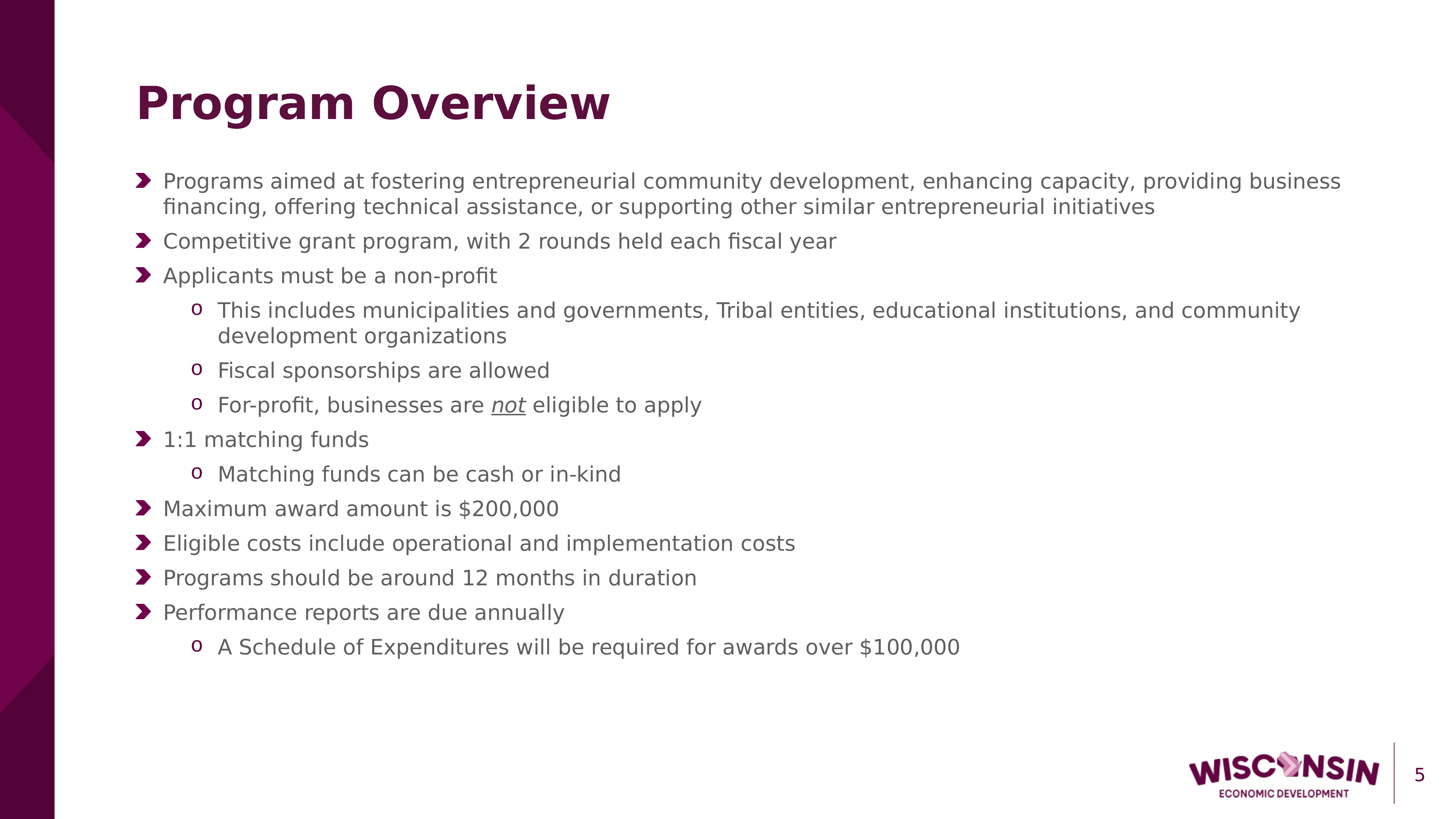

Program Overview
Programs aimed at fostering entrepreneurial community development, enhancing capacity, providing business financing, offering technical assistance, or supporting other similar entrepreneurial initiatives
Competitive grant program, with 2 rounds held each fiscal year
Applicants must be a non-profit
This includes municipalities and governments, Tribal entities, educational institutions, and community development organizations
Fiscal sponsorships are allowed
For-profit, businesses are not eligible to apply
1:1 matching funds
Matching funds can be cash or in-kind
Maximum award amount is $200,000
Eligible costs include operational and implementation costs
Programs should be around 12 months in duration
Performance reports are due annually
A Schedule of Expenditures will be required for awards over $100,000
5